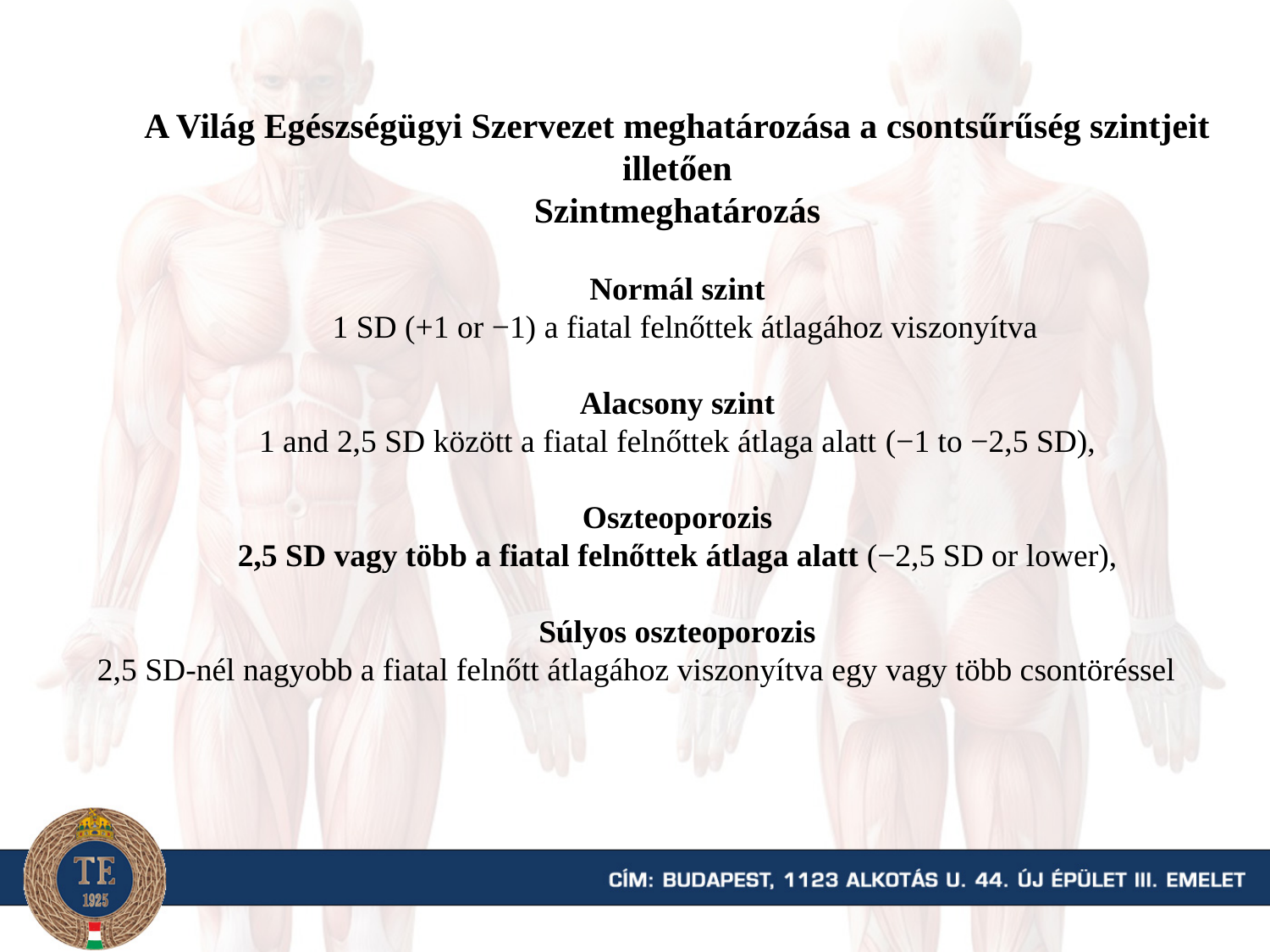

A Világ Egészségügyi Szervezet meghatározása a csontsűrűség szintjeit illetően
Szintmeghatározás

Normál szint
  1 SD (+1 or −1) a fiatal felnőttek átlagához viszonyítva

Alacsony szint
1 and 2,5 SD között a fiatal felnőttek átlaga alatt (−1 to −2,5 SD),

Oszteoporozis
2,5 SD vagy több a fiatal felnőttek átlaga alatt (−2,5 SD or lower),

Súlyos oszteoporozis
2,5 SD-nél nagyobb a fiatal felnőtt átlagához viszonyítva egy vagy több csontöréssel